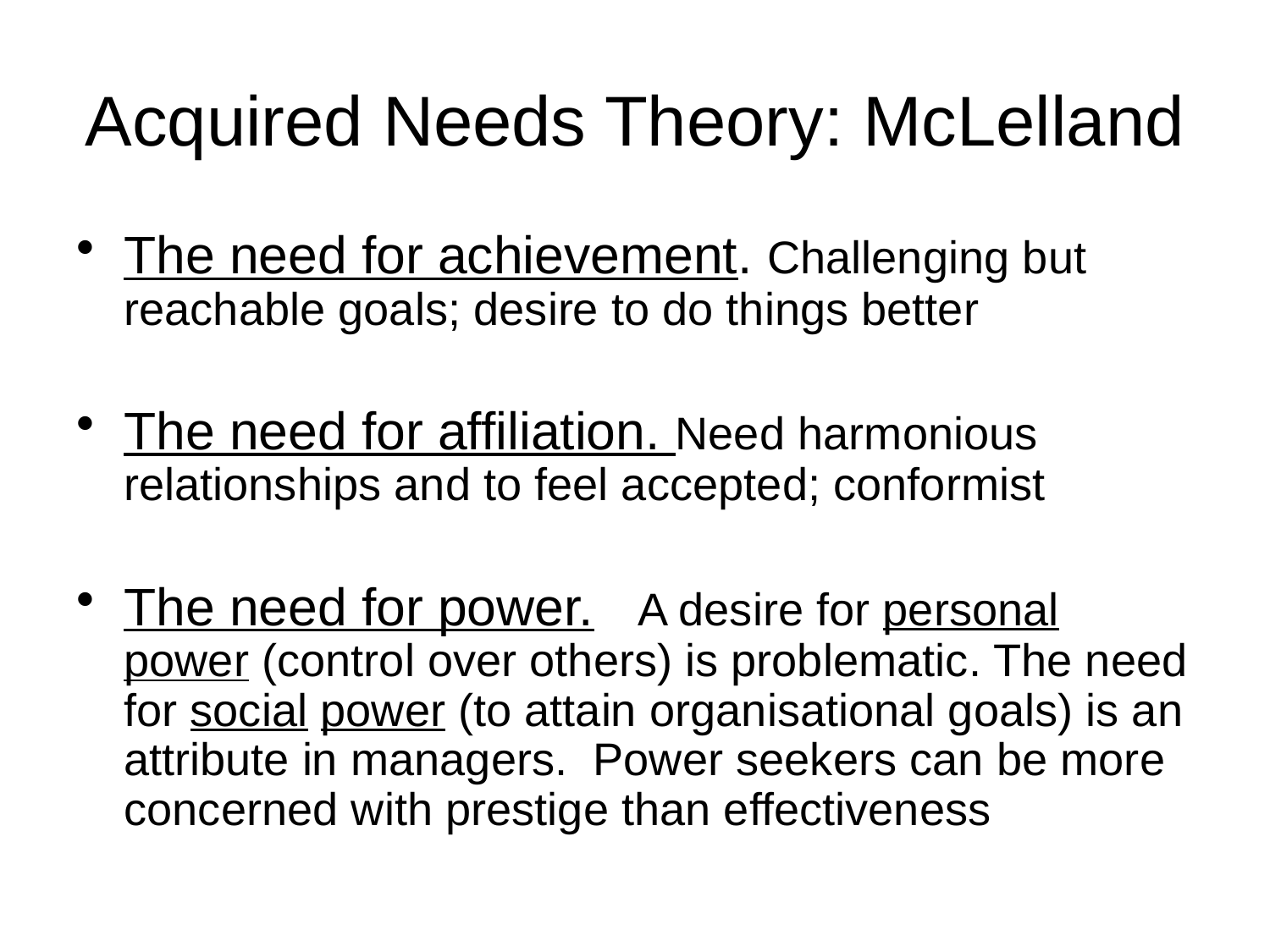

# Acquired Needs Theory: McLelland
The need for achievement. Challenging but reachable goals; desire to do things better

The need for affiliation. Need harmonious relationships and to feel accepted; conformist

The need for power.   A desire for personal power (control over others) is problematic. The need for social power (to attain organisational goals) is an attribute in managers.  Power seekers can be more concerned with prestige than effectiveness